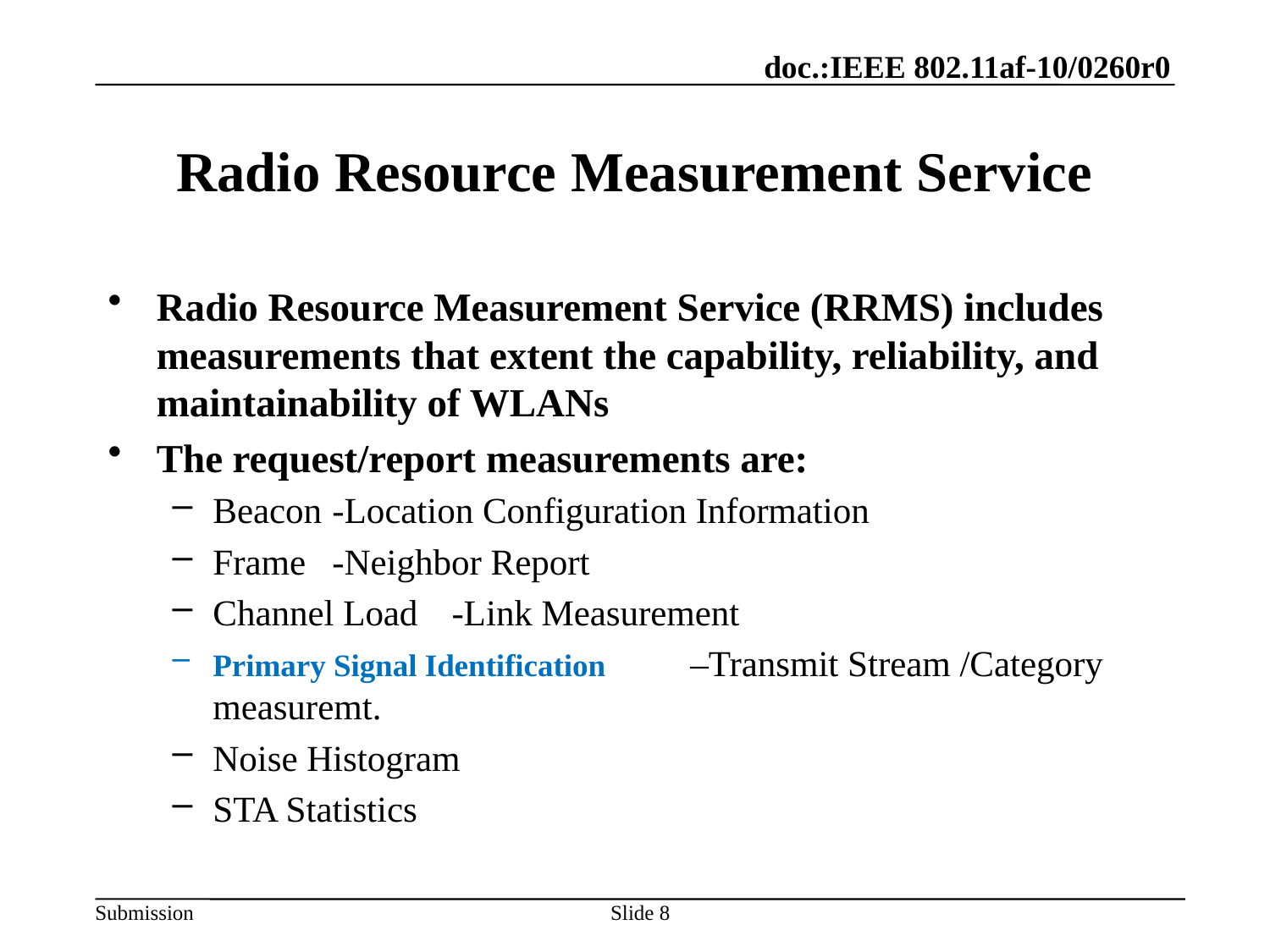

# Radio Resource Measurement Service
Radio Resource Measurement Service (RRMS) includes measurements that extent the capability, reliability, and maintainability of WLANs
The request/report measurements are:
Beacon			-Location Configuration Information
Frame			-Neighbor Report
Channel Load		-Link Measurement
Primary Signal Identification 	–Transmit Stream /Category  measuremt.
Noise Histogram
STA Statistics
8